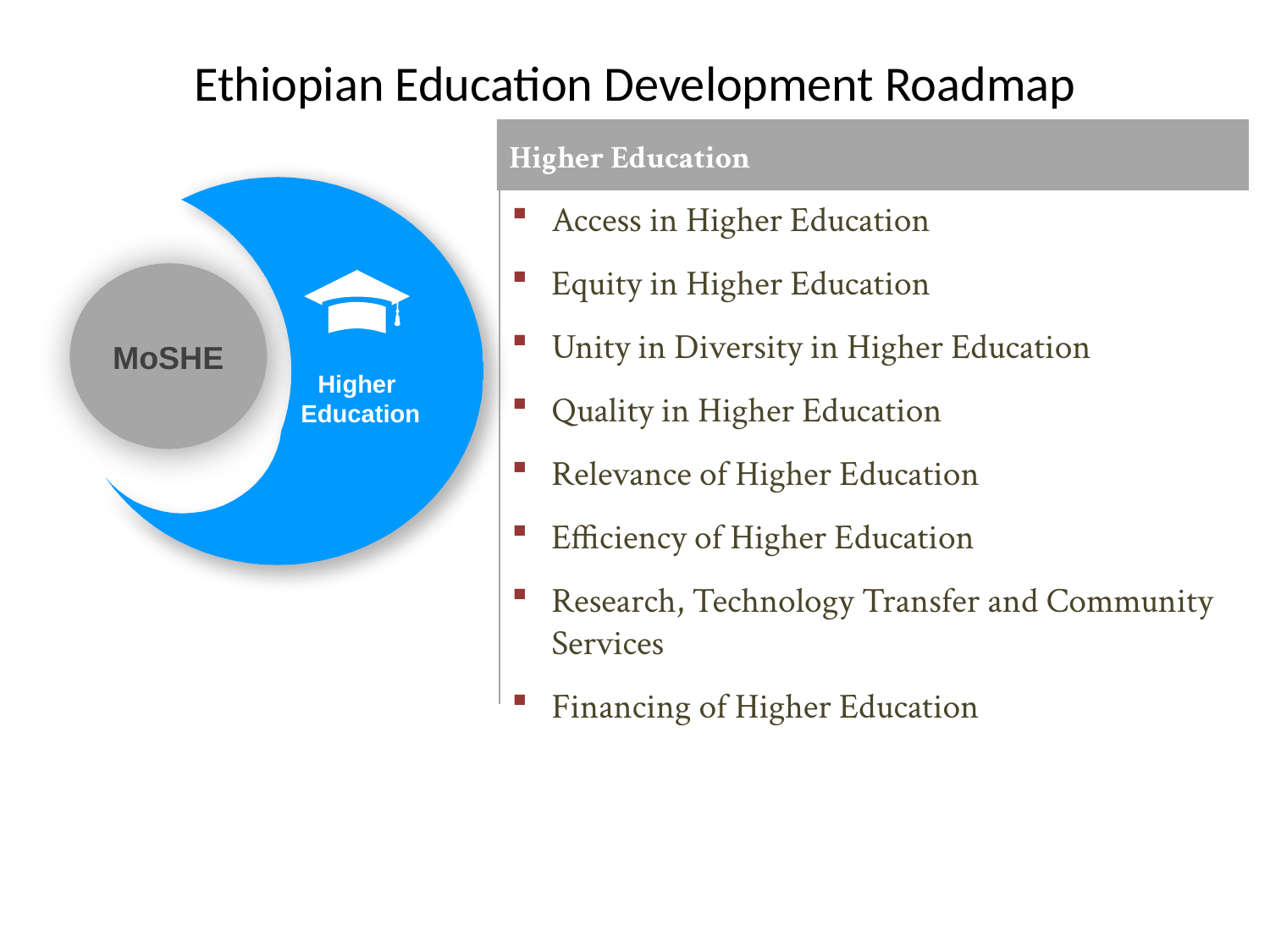

# Ethiopian Education Development Roadmap
Higher Education
Access in Higher Education
Equity in Higher Education
Unity in Diversity in Higher Education
Quality in Higher Education
Relevance of Higher Education
Efficiency of Higher Education
Research, Technology Transfer and Community Services
Financing of Higher Education

MoSHE
Higher
Education